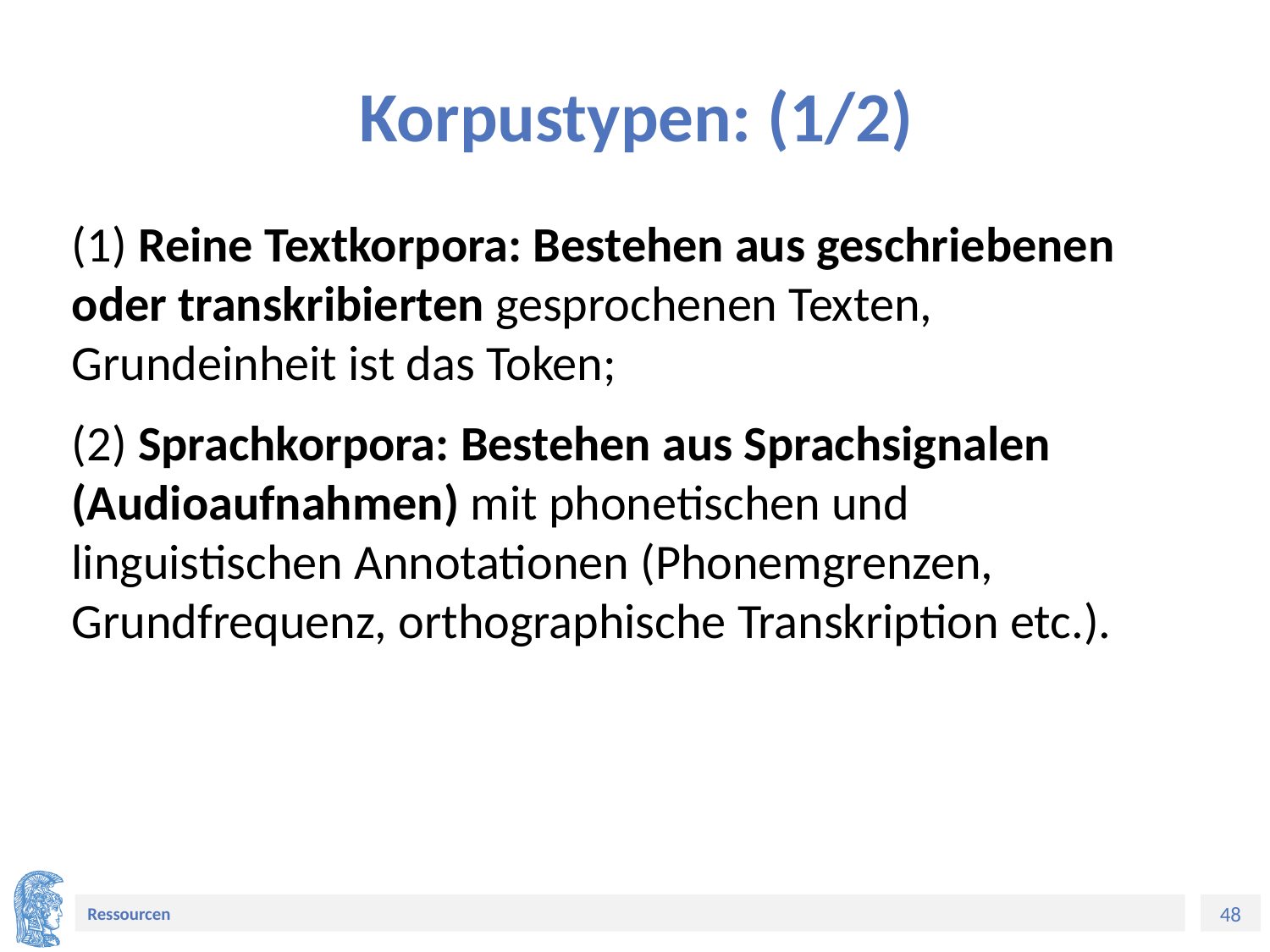

# Korpustypen: (1/2)
(1) Reine Textkorpora: Bestehen aus geschriebenen oder transkribierten gesprochenen Texten, Grundeinheit ist das Token;
(2) Sprachkorpora: Bestehen aus Sprachsignalen (Audioaufnahmen) mit phonetischen und linguistischen Annotationen (Phonemgrenzen, Grundfrequenz, orthographische Transkription etc.).